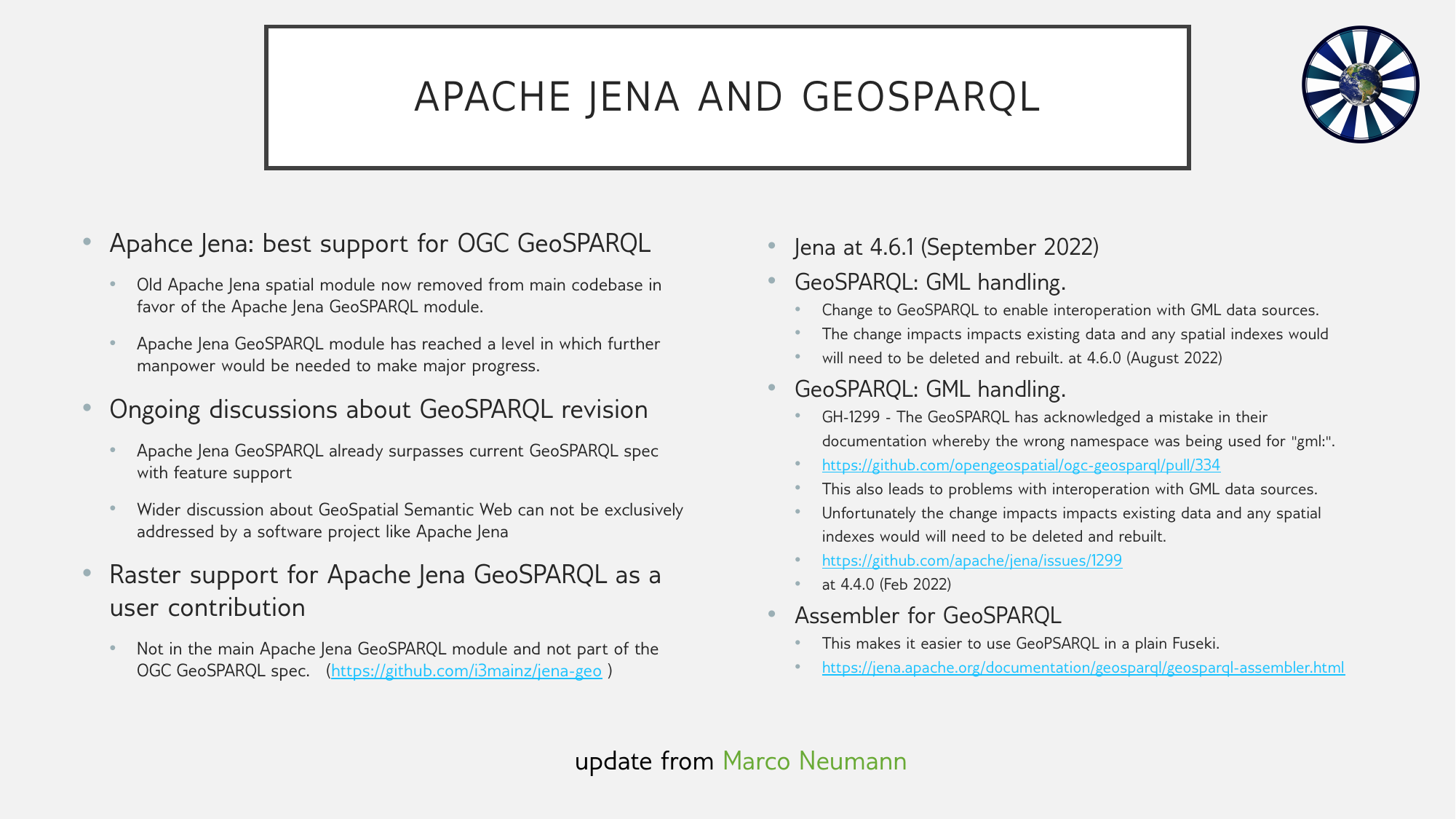

# Apache Jena and Geosparql
Apahce Jena: best support for OGC GeoSPARQL
Old Apache Jena spatial module now removed from main codebase in favor of the Apache Jena GeoSPARQL module.
Apache Jena GeoSPARQL module has reached a level in which further manpower would be needed to make major progress.
Ongoing discussions about GeoSPARQL revision
Apache Jena GeoSPARQL already surpasses current GeoSPARQL spec with feature support
Wider discussion about GeoSpatial Semantic Web can not be exclusively addressed by a software project like Apache Jena
Raster support for Apache Jena GeoSPARQL as a user contribution
Not in the main Apache Jena GeoSPARQL module and not part of the OGC GeoSPARQL spec.   (https://github.com/i3mainz/jena-geo )
Jena at 4.6.1 (September 2022)
GeoSPARQL: GML handling.
Change to GeoSPARQL to enable interoperation with GML data sources.
The change impacts impacts existing data and any spatial indexes would
will need to be deleted and rebuilt. at 4.6.0 (August 2022)
GeoSPARQL: GML handling.
GH-1299 - The GeoSPARQL has acknowledged a mistake in their documentation whereby the wrong namespace was being used for "gml:".
https://github.com/opengeospatial/ogc-geosparql/pull/334
This also leads to problems with interoperation with GML data sources.
Unfortunately the change impacts impacts existing data and any spatial indexes would will need to be deleted and rebuilt.
https://github.com/apache/jena/issues/1299
at 4.4.0 (Feb 2022)
Assembler for GeoSPARQL
This makes it easier to use GeoPSARQL in a plain Fuseki.
https://jena.apache.org/documentation/geosparql/geosparql-assembler.html

update from Marco Neumann